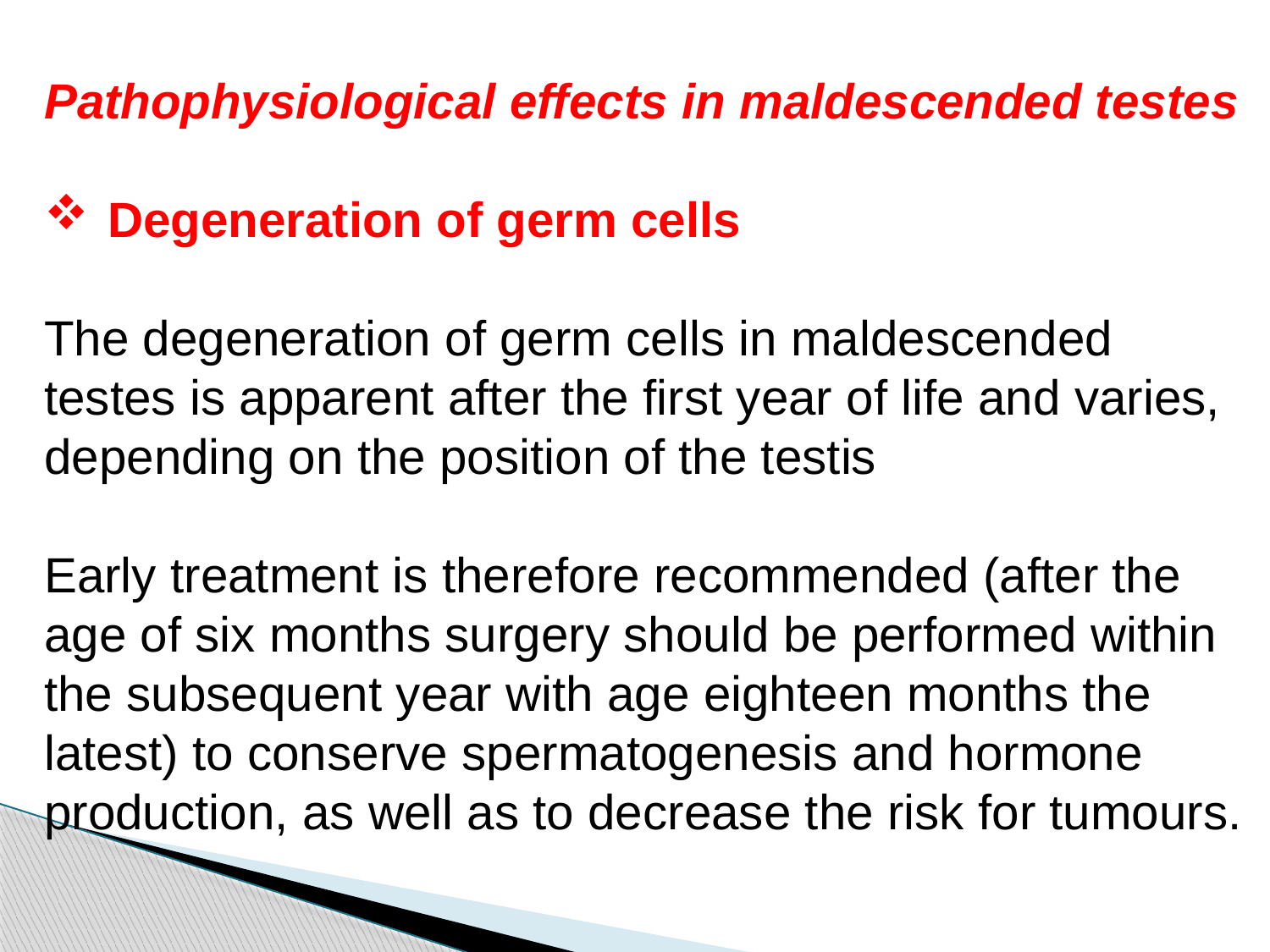

Pathophysiological effects in maldescended testes

Degeneration of germ cells

The degeneration of germ cells in maldescended testes is apparent after the first year of life and varies, depending on the position of the testis

Early treatment is therefore recommended (after the age of six months surgery should be performed within the subsequent year with age eighteen months the latest) to conserve spermatogenesis and hormone production, as well as to decrease the risk for tumours.